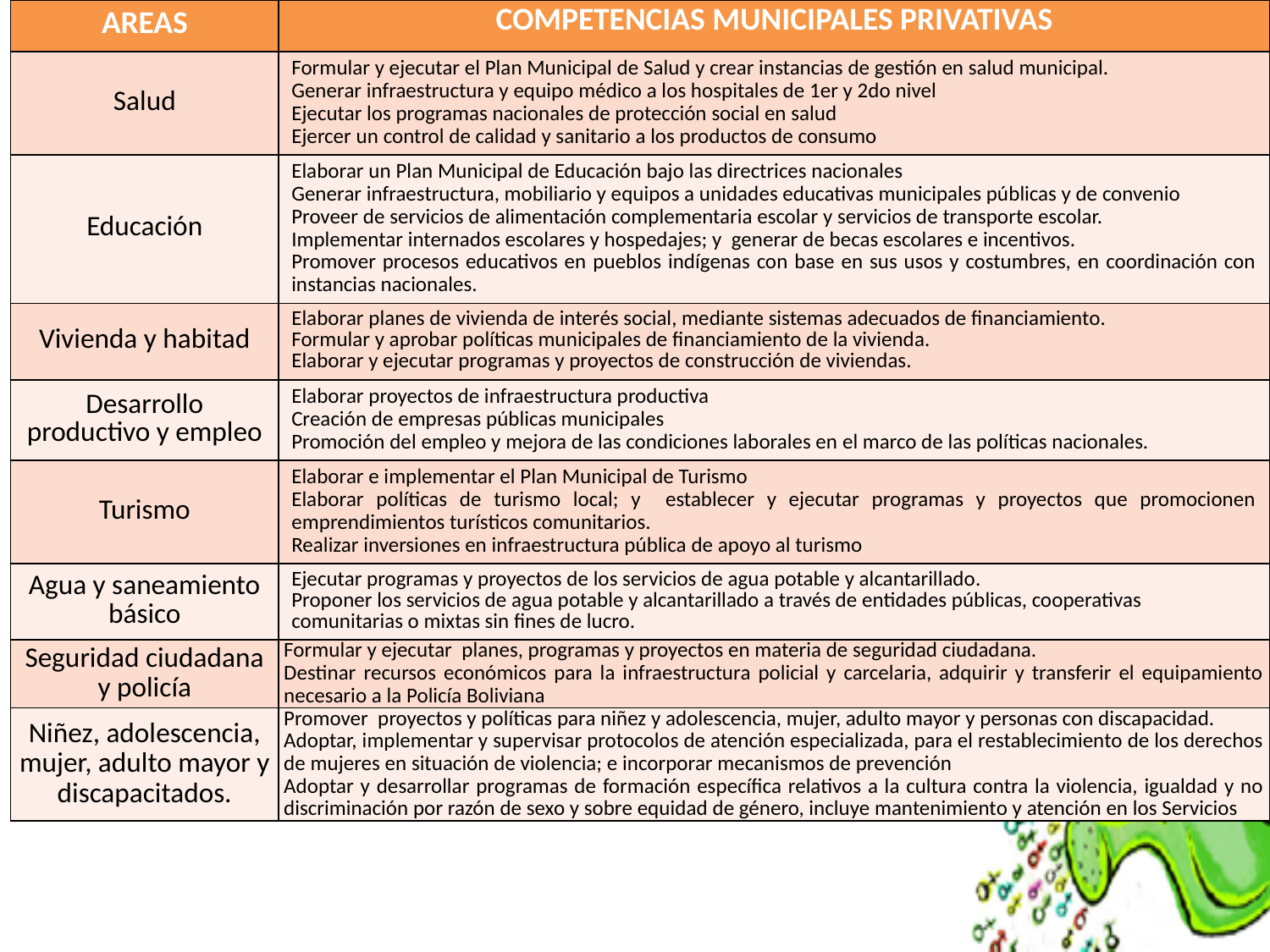

| AREAS | COMPETENCIAS MUNICIPALES PRIVATIVAS |
| --- | --- |
| Salud | Formular y ejecutar el Plan Municipal de Salud y crear instancias de gestión en salud municipal. Generar infraestructura y equipo médico a los hospitales de 1er y 2do nivel Ejecutar los programas nacionales de protección social en salud Ejercer un control de calidad y sanitario a los productos de consumo |
| Educación | Elaborar un Plan Municipal de Educación bajo las directrices nacionales Generar infraestructura, mobiliario y equipos a unidades educativas municipales públicas y de convenio Proveer de servicios de alimentación complementaria escolar y servicios de transporte escolar. Implementar internados escolares y hospedajes; y generar de becas escolares e incentivos. Promover procesos educativos en pueblos indígenas con base en sus usos y costumbres, en coordinación con instancias nacionales. |
| Vivienda y habitad | Elaborar planes de vivienda de interés social, mediante sistemas adecuados de financiamiento. Formular y aprobar políticas municipales de financiamiento de la vivienda. Elaborar y ejecutar programas y proyectos de construcción de viviendas. |
| Desarrollo productivo y empleo | Elaborar proyectos de infraestructura productiva Creación de empresas públicas municipales Promoción del empleo y mejora de las condiciones laborales en el marco de las políticas nacionales. |
| Turismo | Elaborar e implementar el Plan Municipal de Turismo Elaborar políticas de turismo local; y establecer y ejecutar programas y proyectos que promocionen emprendimientos turísticos comunitarios. Realizar inversiones en infraestructura pública de apoyo al turismo |
| Agua y saneamiento básico | Ejecutar programas y proyectos de los servicios de agua potable y alcantarillado. Proponer los servicios de agua potable y alcantarillado a través de entidades públicas, cooperativas comunitarias o mixtas sin fines de lucro. |
| Seguridad ciudadana y policía | Formular y ejecutar planes, programas y proyectos en materia de seguridad ciudadana. Destinar recursos económicos para la infraestructura policial y carcelaria, adquirir y transferir el equipamiento necesario a la Policía Boliviana |
| Niñez, adolescencia, mujer, adulto mayor y discapacitados. | Promover proyectos y políticas para niñez y adolescencia, mujer, adulto mayor y personas con discapacidad. Adoptar, implementar y supervisar protocolos de atención especializada, para el restablecimiento de los derechos de mujeres en situación de violencia; e incorporar mecanismos de prevención Adoptar y desarrollar programas de formación específica relativos a la cultura contra la violencia, igualdad y no discriminación por razón de sexo y sobre equidad de género, incluye mantenimiento y atención en los Servicios |